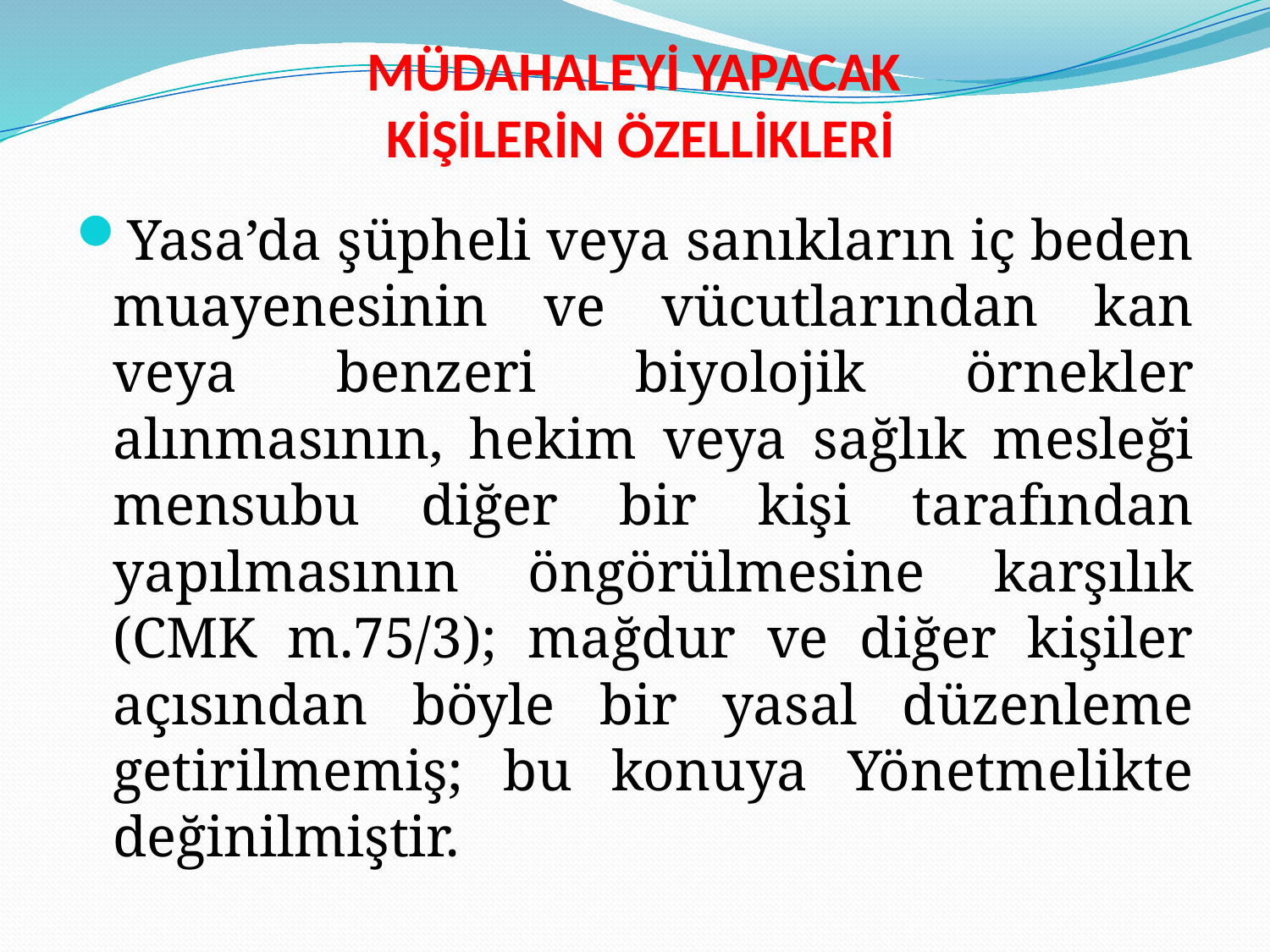

# MÜDAHALEYİ YAPACAK KİŞİLERİN ÖZELLİKLERİ
Yasa’da şüpheli veya sanıkların iç beden muayenesinin ve vücutlarından kan veya benzeri biyolojik örnekler alınmasının, hekim veya sağlık mesleği mensubu diğer bir kişi tarafından yapılmasının öngörülmesine karşılık (CMK m.75/3); mağdur ve diğer kişiler açısından böyle bir yasal düzenleme getirilmemiş; bu konuya Yönetmelikte değinilmiştir.